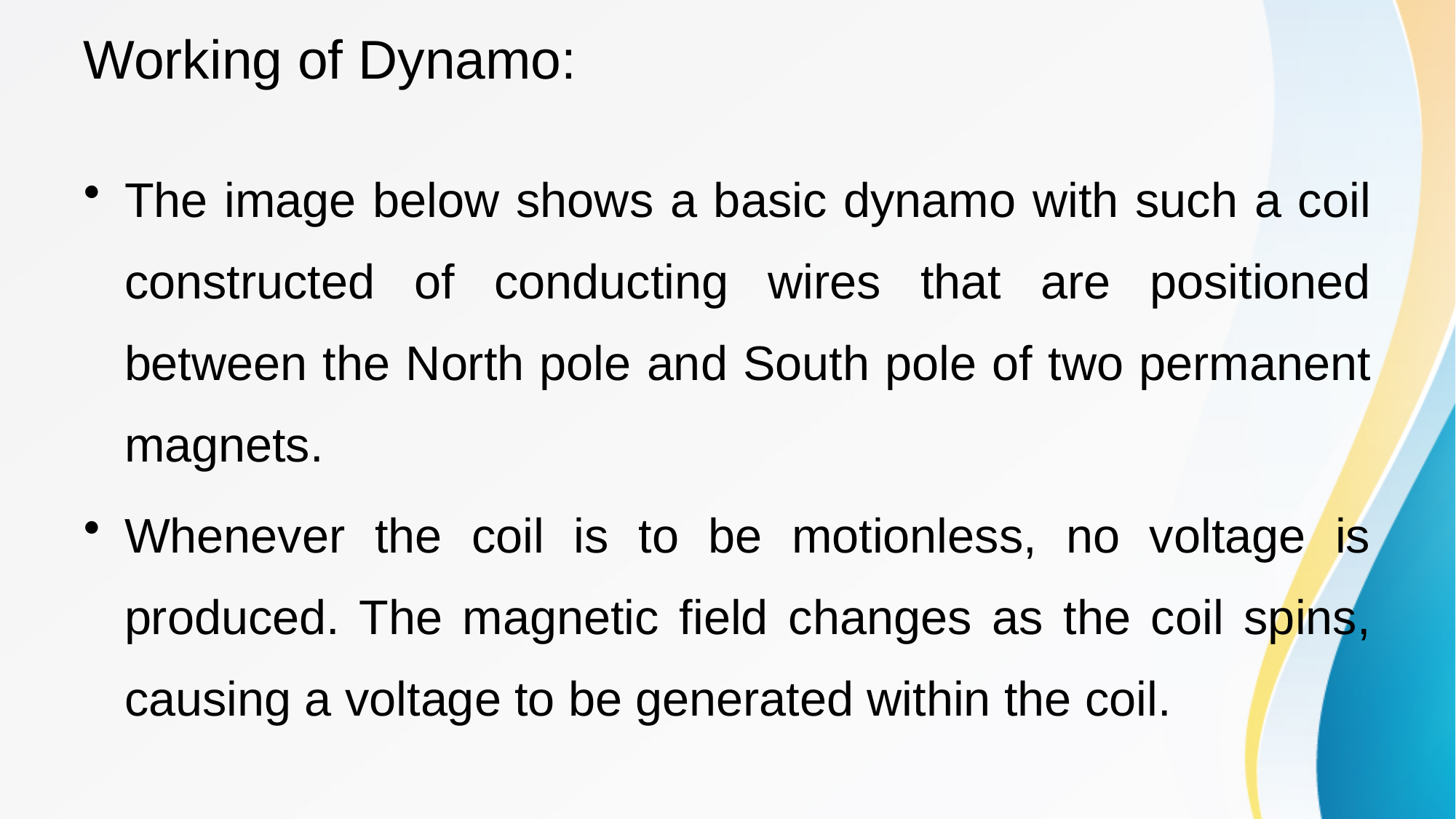

# Working of Dynamo:
The image below shows a basic dynamo with such a coil constructed of conducting wires that are positioned between the North pole and South pole of two permanent magnets.
Whenever the coil is to be motionless, no voltage is produced. The magnetic field changes as the coil spins, causing a voltage to be generated within the coil.